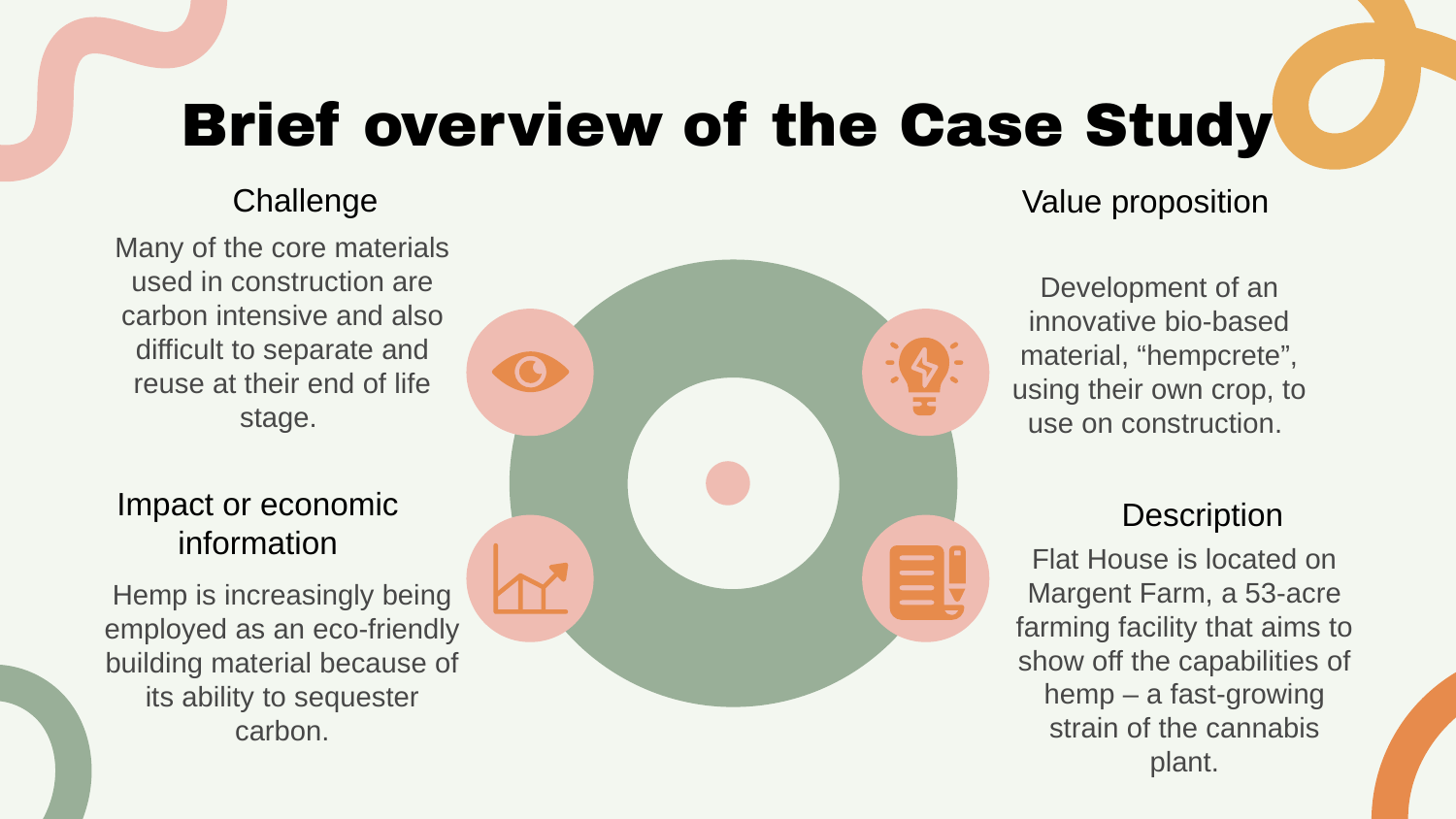

# Brief overview of the Case Study
Challenge
Value proposition
Many of the core materials used in construction are carbon intensive and also difficult to separate and reuse at their end of life stage.
Development of an innovative bio-based material, “hempcrete”, using their own crop, to use on construction.

Impact or economic information
Description

Flat House is located on Margent Farm, a 53-acre farming facility that aims to show off the capabilities of hemp – a fast-growing strain of the cannabis plant.

Hemp is increasingly being employed as an eco-friendly building material because of its ability to sequester carbon.